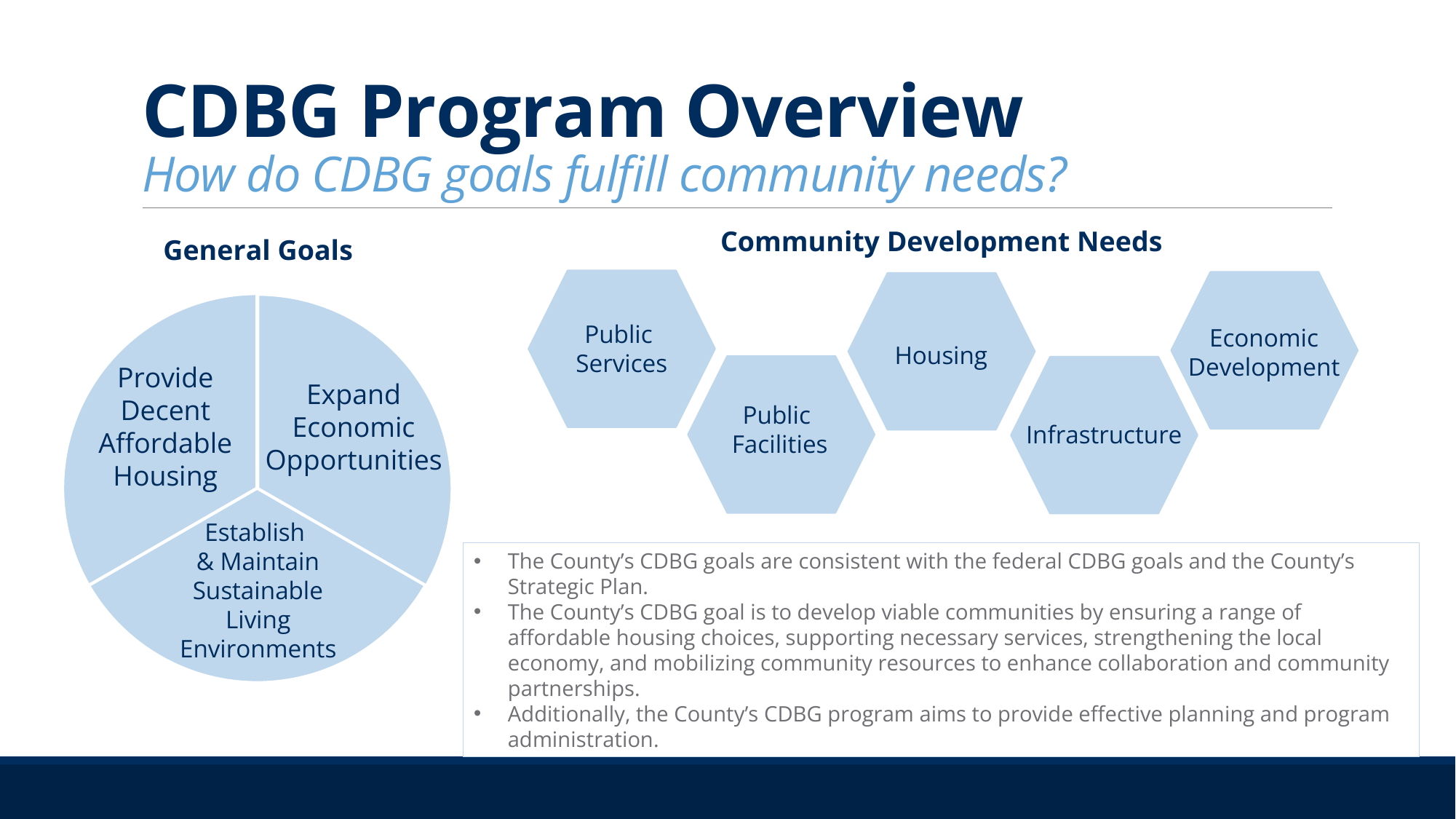

# CDBG Program Overview How do CDBG goals fulfill community needs?
Community Development Needs
General Goals

Public
Services
Economic
Development
Housing
Provide Decent Affordable Housing

Expand Economic Opportunities
Public
Facilities
Infrastructure
Establish
& Maintain Sustainable Living Environments
The County’s CDBG goals are consistent with the federal CDBG goals and the County’s Strategic Plan.
The County’s CDBG goal is to develop viable communities by ensuring a range of affordable housing choices, supporting necessary services, strengthening the local economy, and mobilizing community resources to enhance collaboration and community partnerships.
Additionally, the County’s CDBG program aims to provide effective planning and program administration.